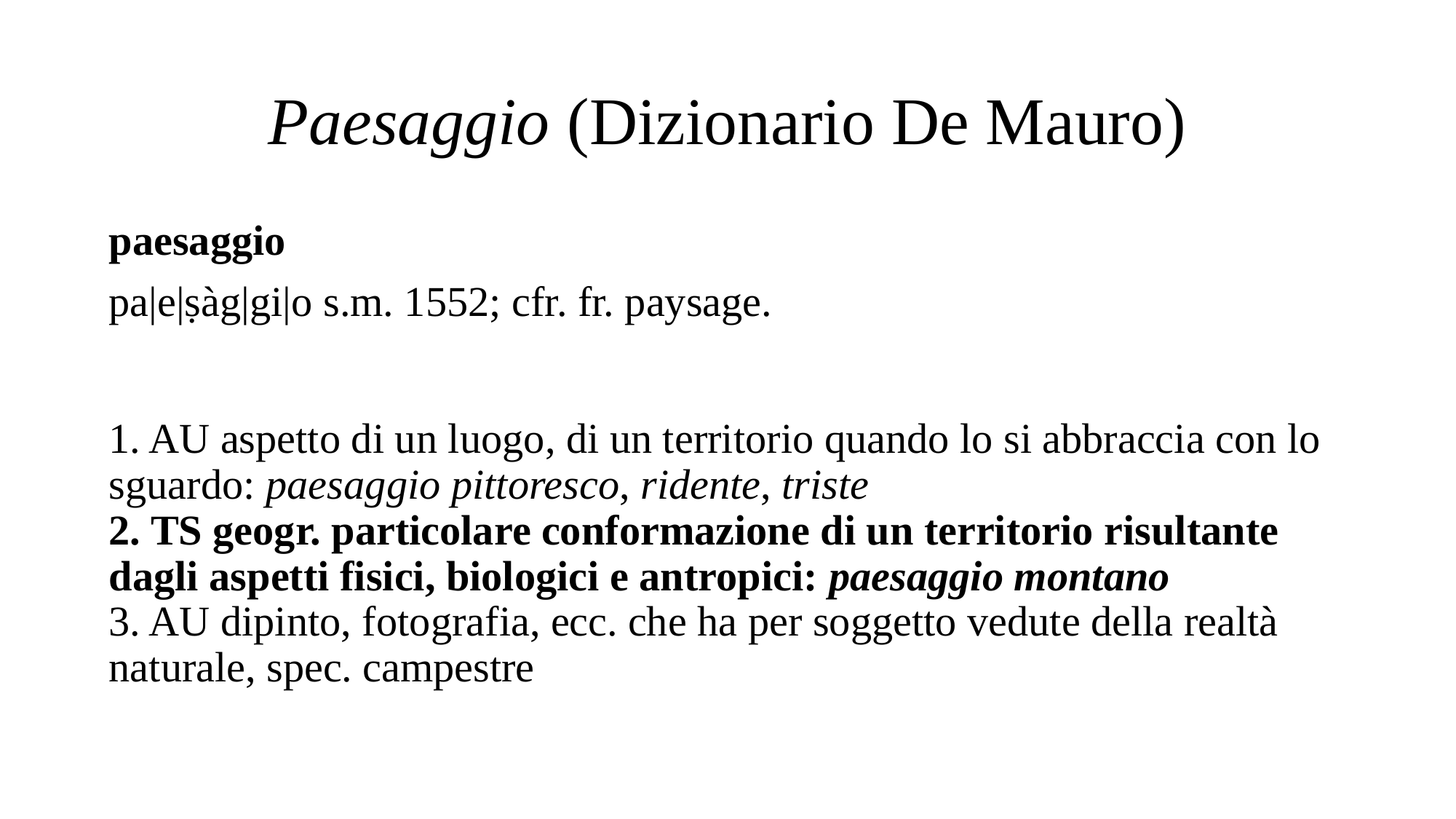

# Paesaggio (Dizionario De Mauro)
paesaggio
pa|e|ṣàg|gi|o s.m. 1552; cfr. fr. paysage.
1. AU aspetto di un luogo, di un territorio quando lo si abbraccia con lo sguardo: paesaggio pittoresco, ridente, triste
2. TS geogr. particolare conformazione di un territorio risultante dagli aspetti fisici, biologici e antropici: paesaggio montano
3. AU dipinto, fotografia, ecc. che ha per soggetto vedute della realtà naturale, spec. campestre